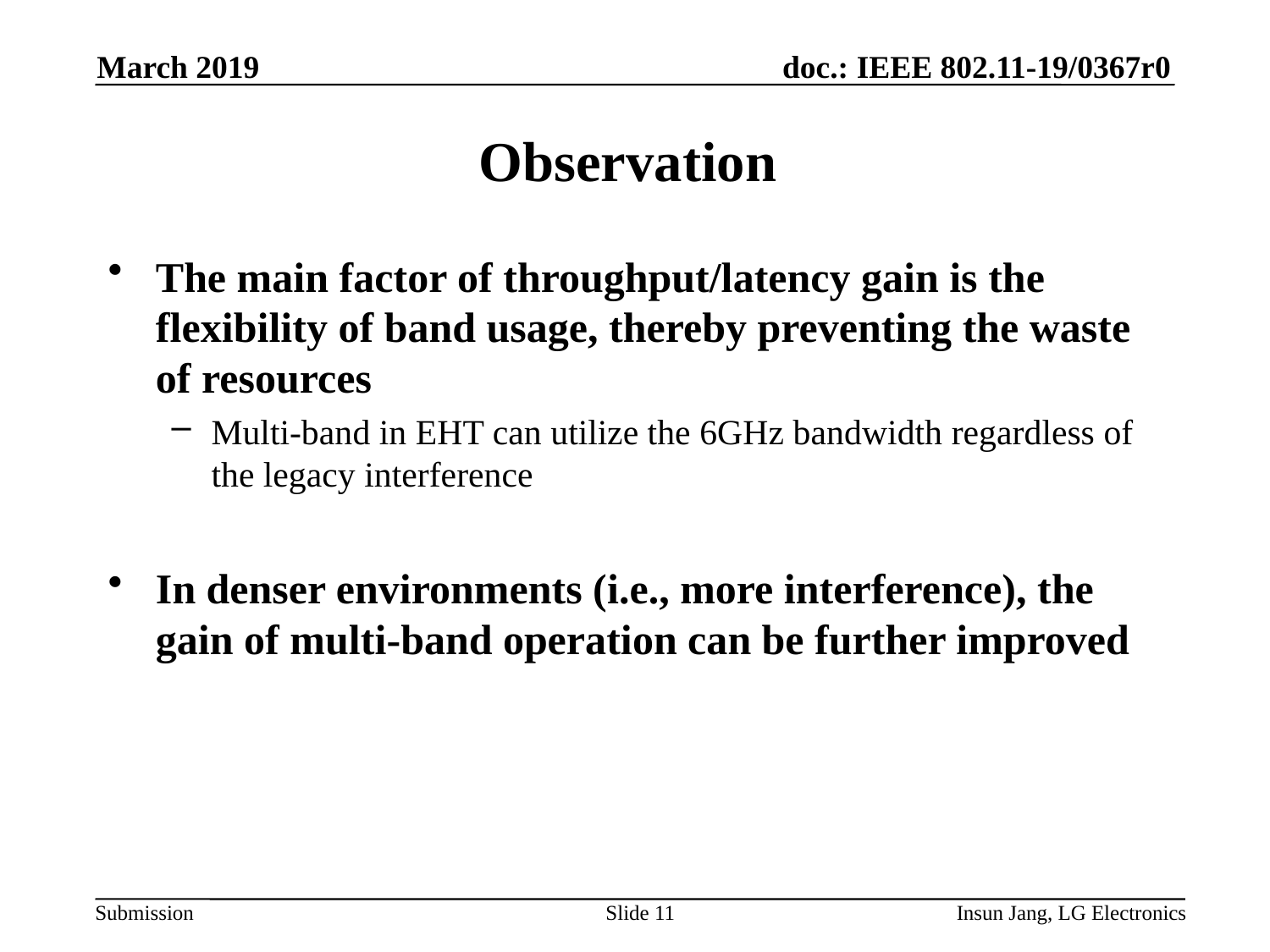

March 2019
# Observation
The main factor of throughput/latency gain is the flexibility of band usage, thereby preventing the waste of resources
Multi-band in EHT can utilize the 6GHz bandwidth regardless of the legacy interference

In denser environments (i.e., more interference), the gain of multi-band operation can be further improved

Slide 11
Insun Jang, LG Electronics